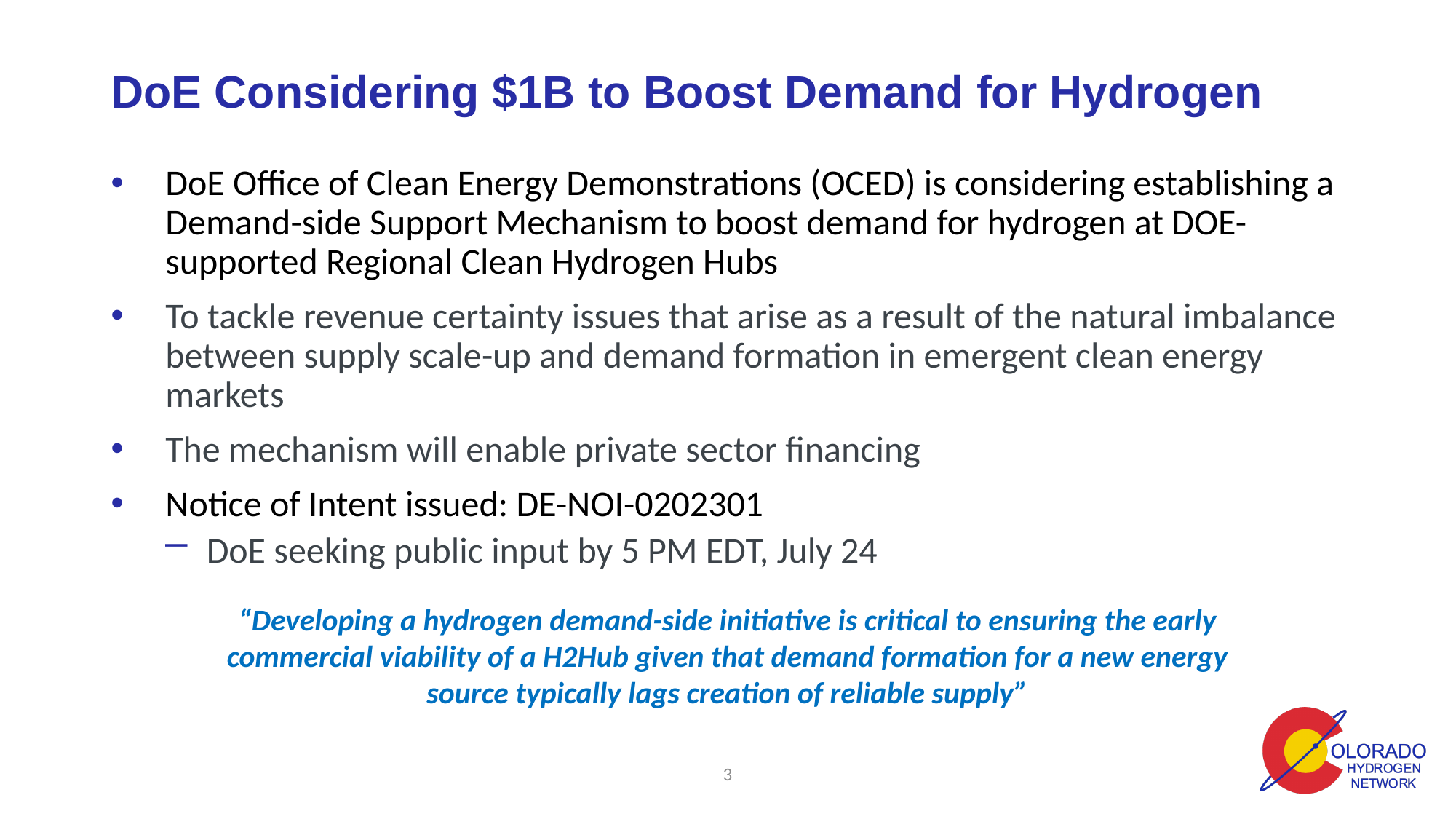

# DoE Considering $1B to Boost Demand for Hydrogen
DoE Office of Clean Energy Demonstrations (OCED) is considering establishing a Demand-side Support Mechanism to boost demand for hydrogen at DOE-supported Regional Clean Hydrogen Hubs
To tackle revenue certainty issues that arise as a result of the natural imbalance between supply scale-up and demand formation in emergent clean energy markets
The mechanism will enable private sector financing
Notice of Intent issued: DE-NOI-0202301
DoE seeking public input by 5 PM EDT, July 24
“Developing a hydrogen demand-side initiative is critical to ensuring the early commercial viability of a H2Hub given that demand formation for a new energy source typically lags creation of reliable supply”

3